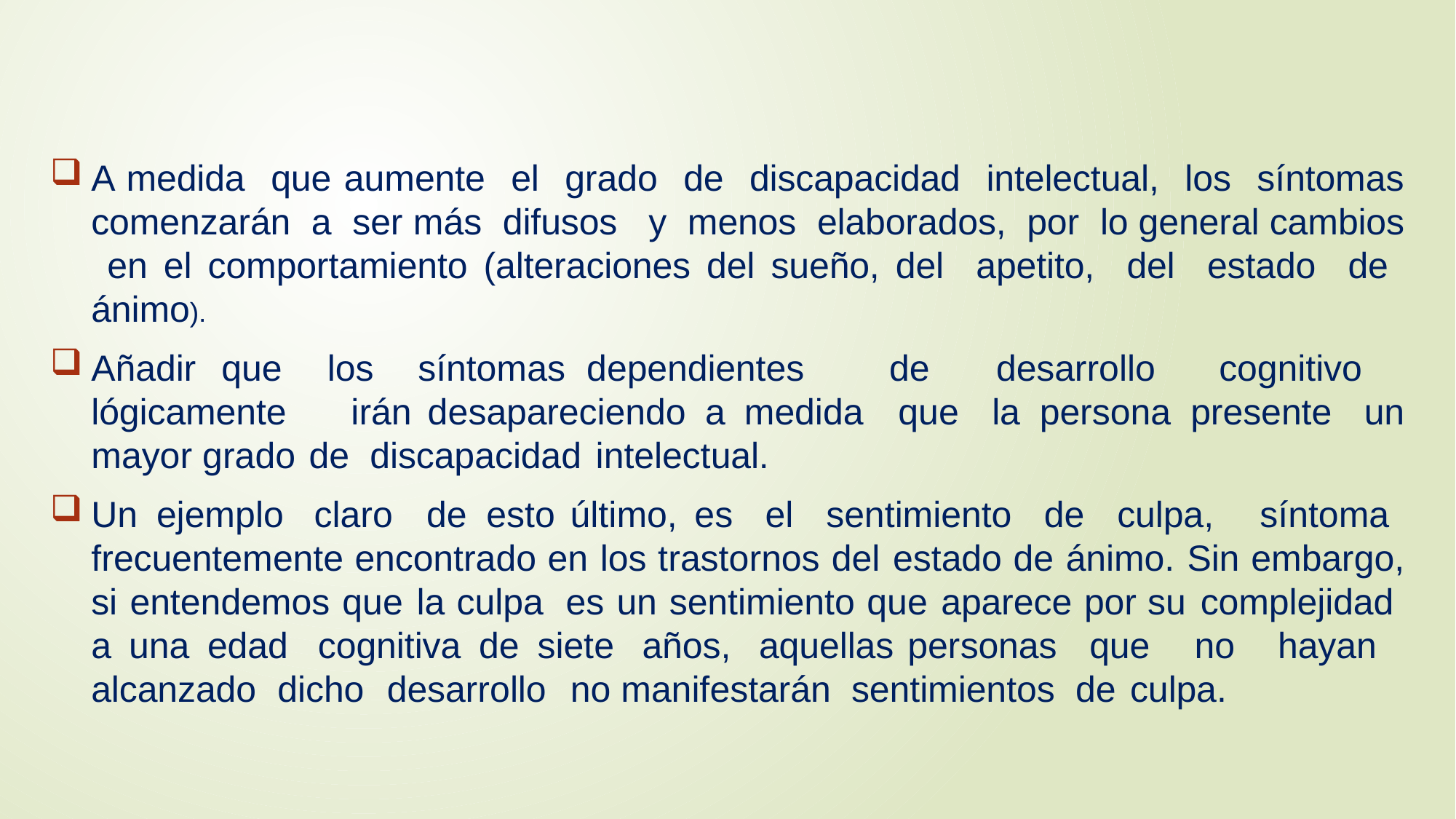

A medida  que aumente  el  grado  de  discapacidad  intelectual,  los  síntomas comenzarán  a  ser más  difusos   y  menos  elaborados,  por  lo general cambios  en el comportamiento (alteraciones del sueño, del  apetito,  del  estado  de  ánimo).
Añadir que  los  síntomas dependientes    de   desarrollo   cognitivo   lógicamente    irán desapareciendo a medida  que  la persona presente  un mayor grado de  discapacidad intelectual.
Un ejemplo  claro  de esto último, es  el  sentimiento  de  culpa,   síntoma  frecuentemente encontrado en los trastornos del estado de ánimo. Sin embargo, si entendemos que la culpa  es un sentimiento que aparece por su complejidad  a una edad  cognitiva de siete  años,  aquellas personas  que   no   hayan   alcanzado  dicho  desarrollo  no manifestarán  sentimientos  de culpa.